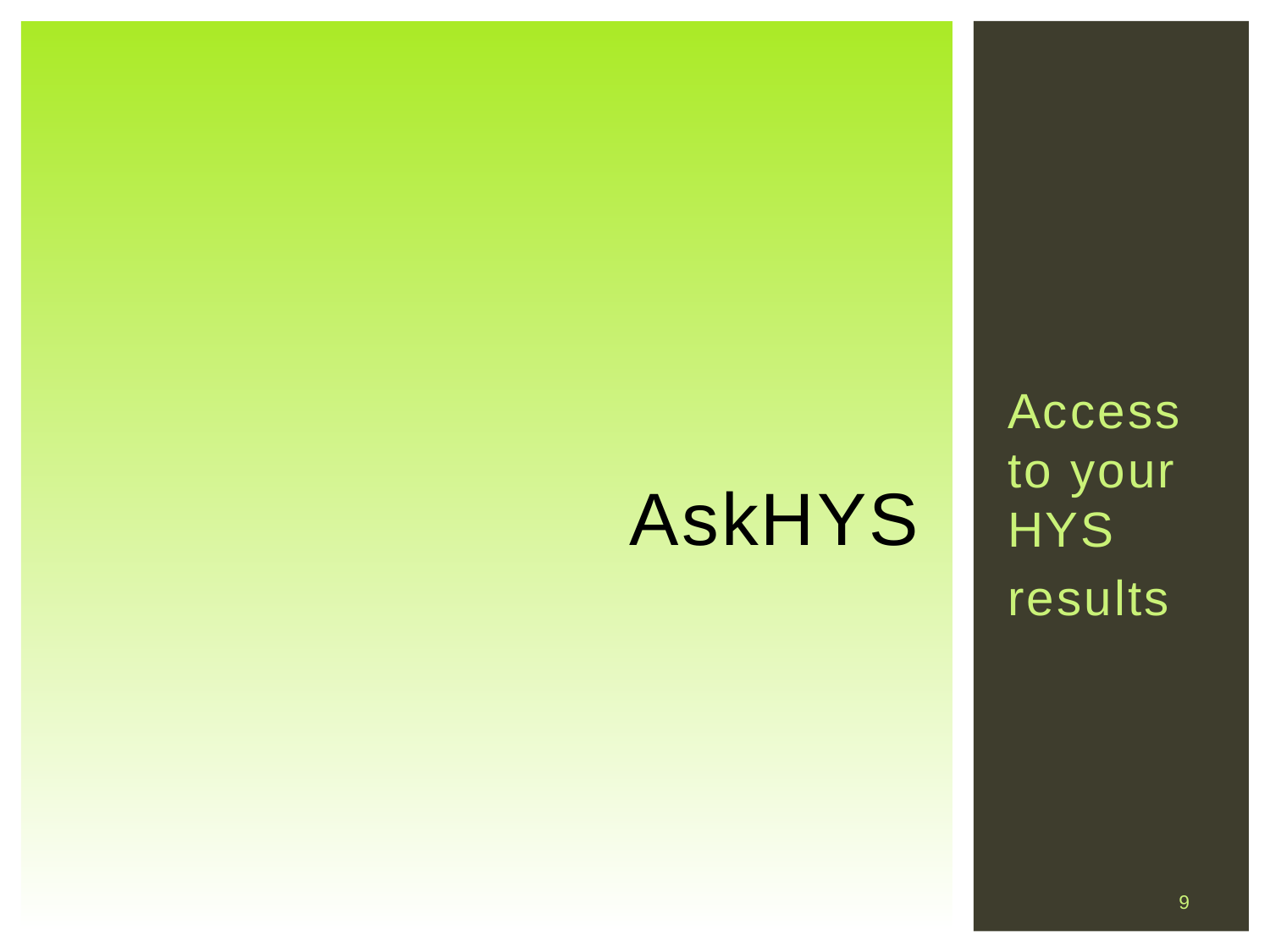

Access to your HYS
results
# askhys
9